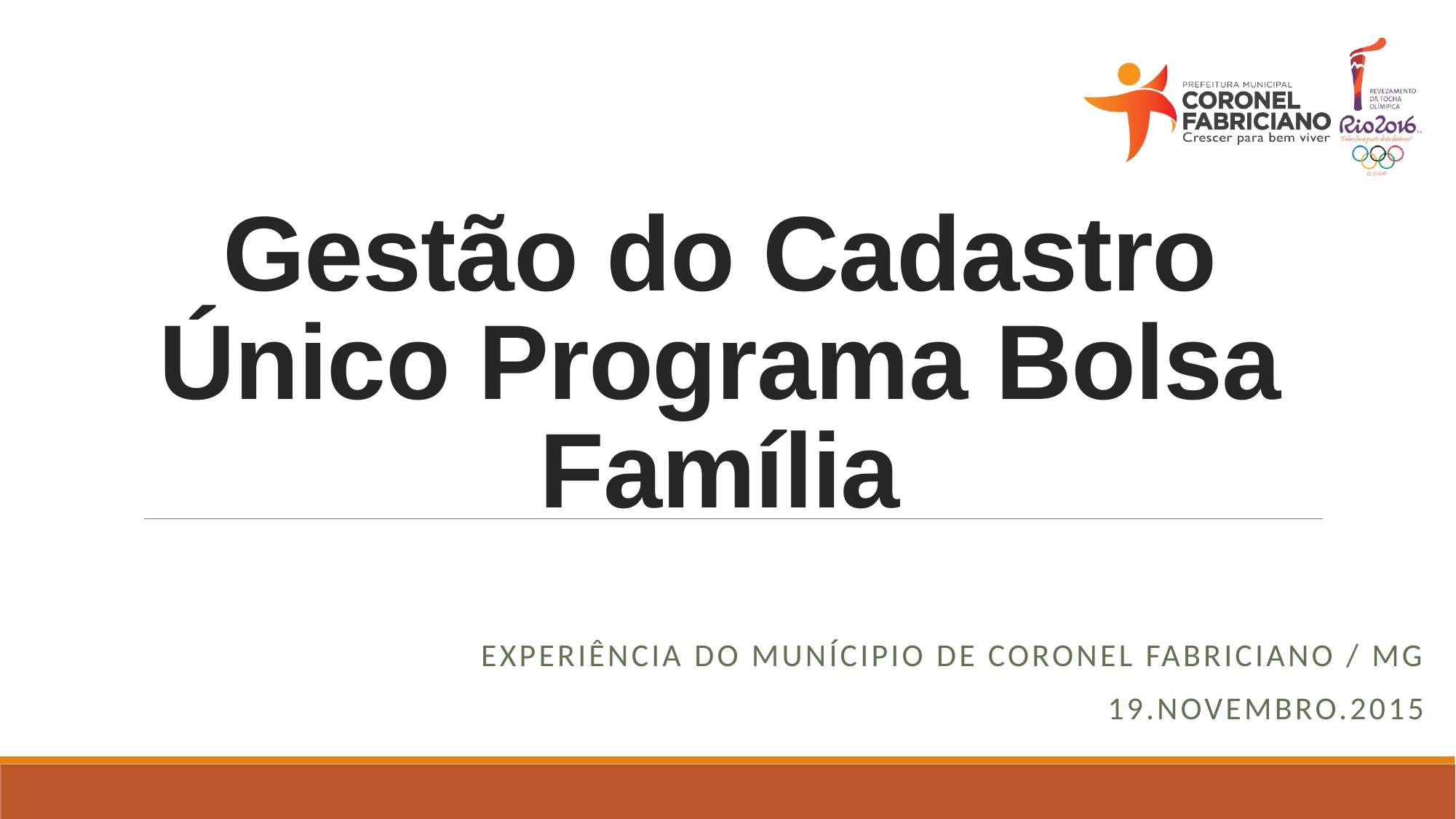

# Gestão do Cadastro Único Programa Bolsa Família
Experiência do munícipio de coronel Fabriciano / mg
19.novembro.2015